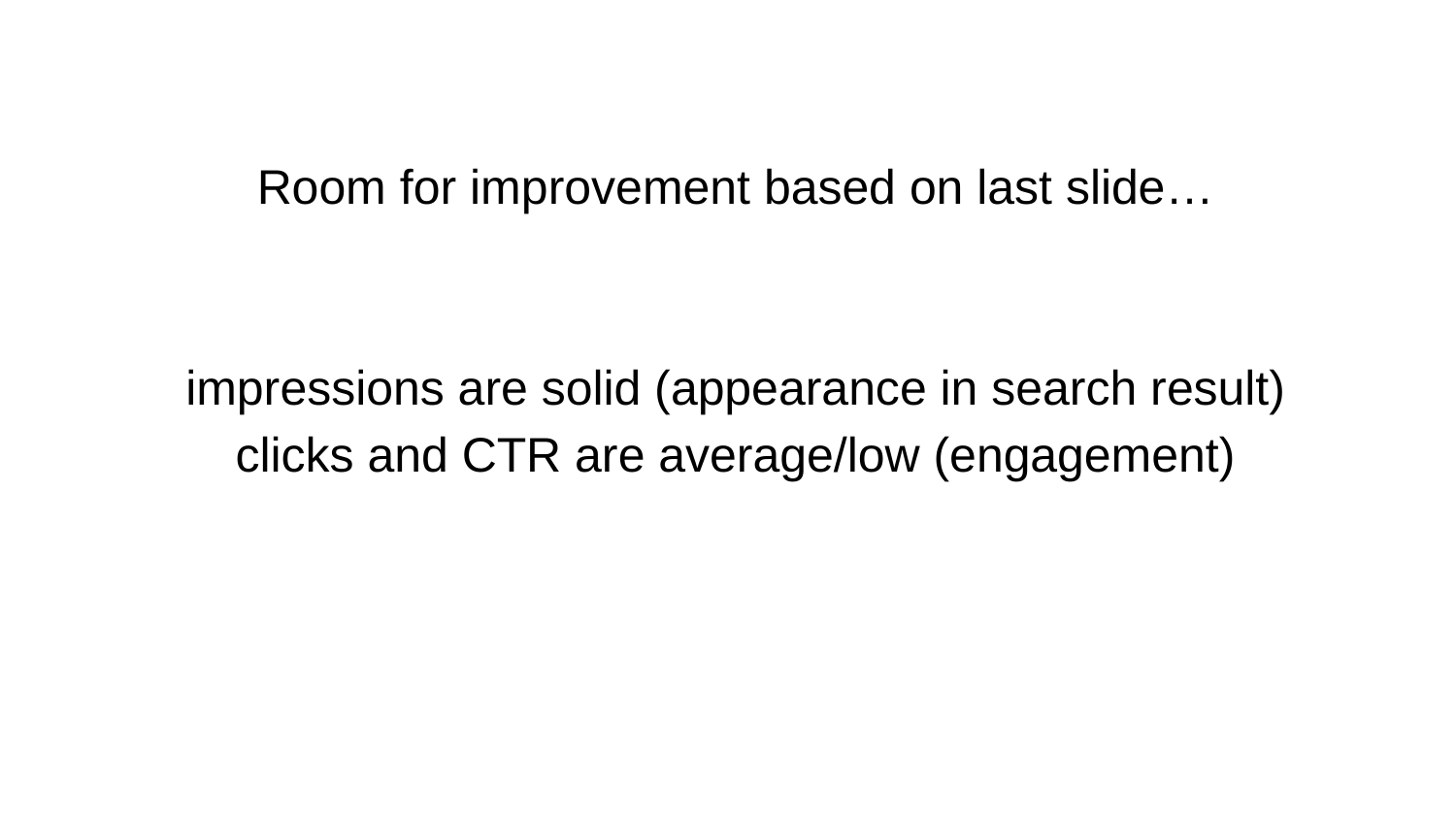

Room for improvement based on last slide…

impressions are solid (appearance in search result)
clicks and CTR are average/low (engagement)